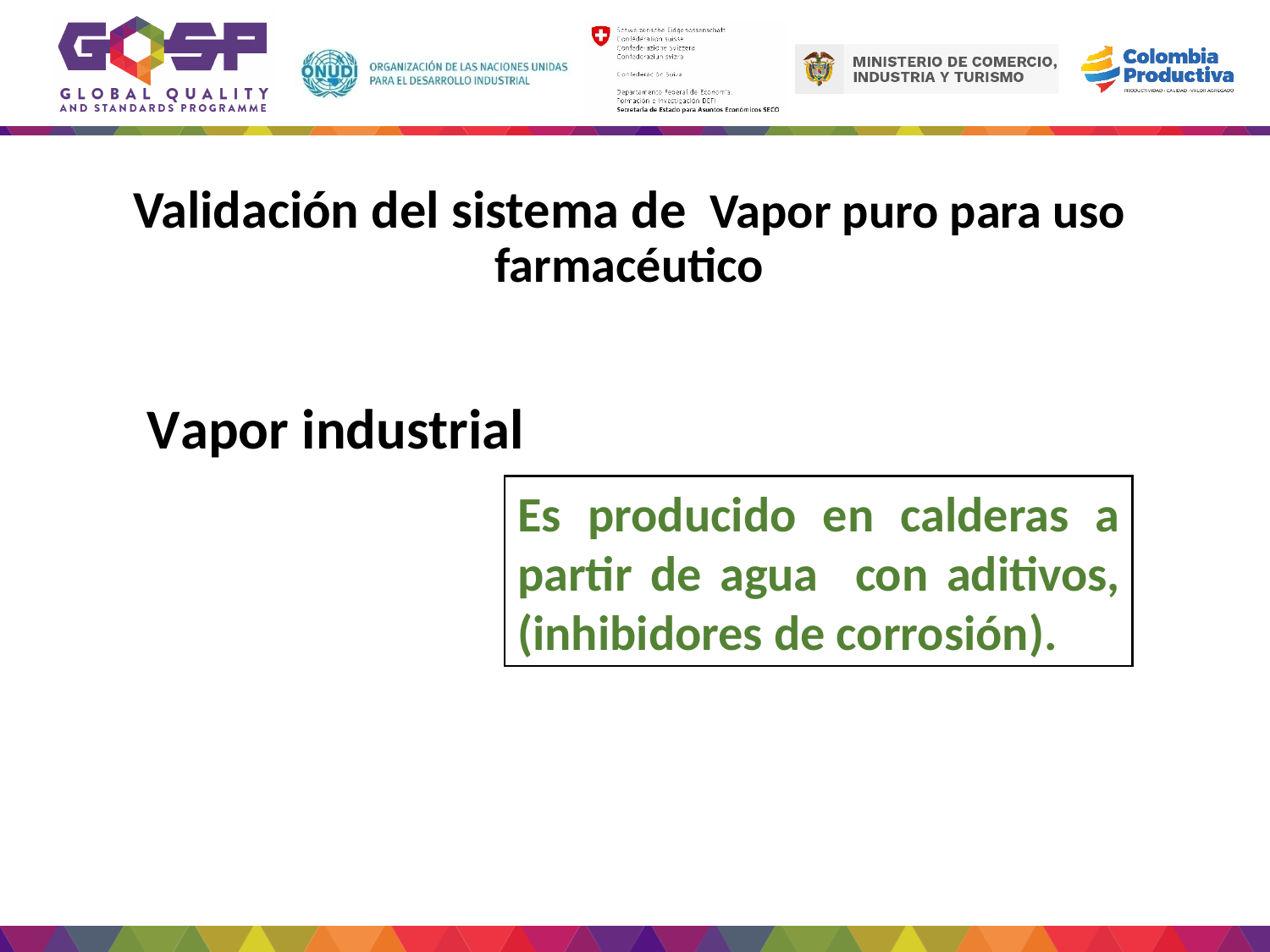

Validación del sistema de  Vapor puro para uso farmacéutico
Vapor industrial
Es producido en calderas a partir de agua  con aditivos, (inhibidores de corrosión).